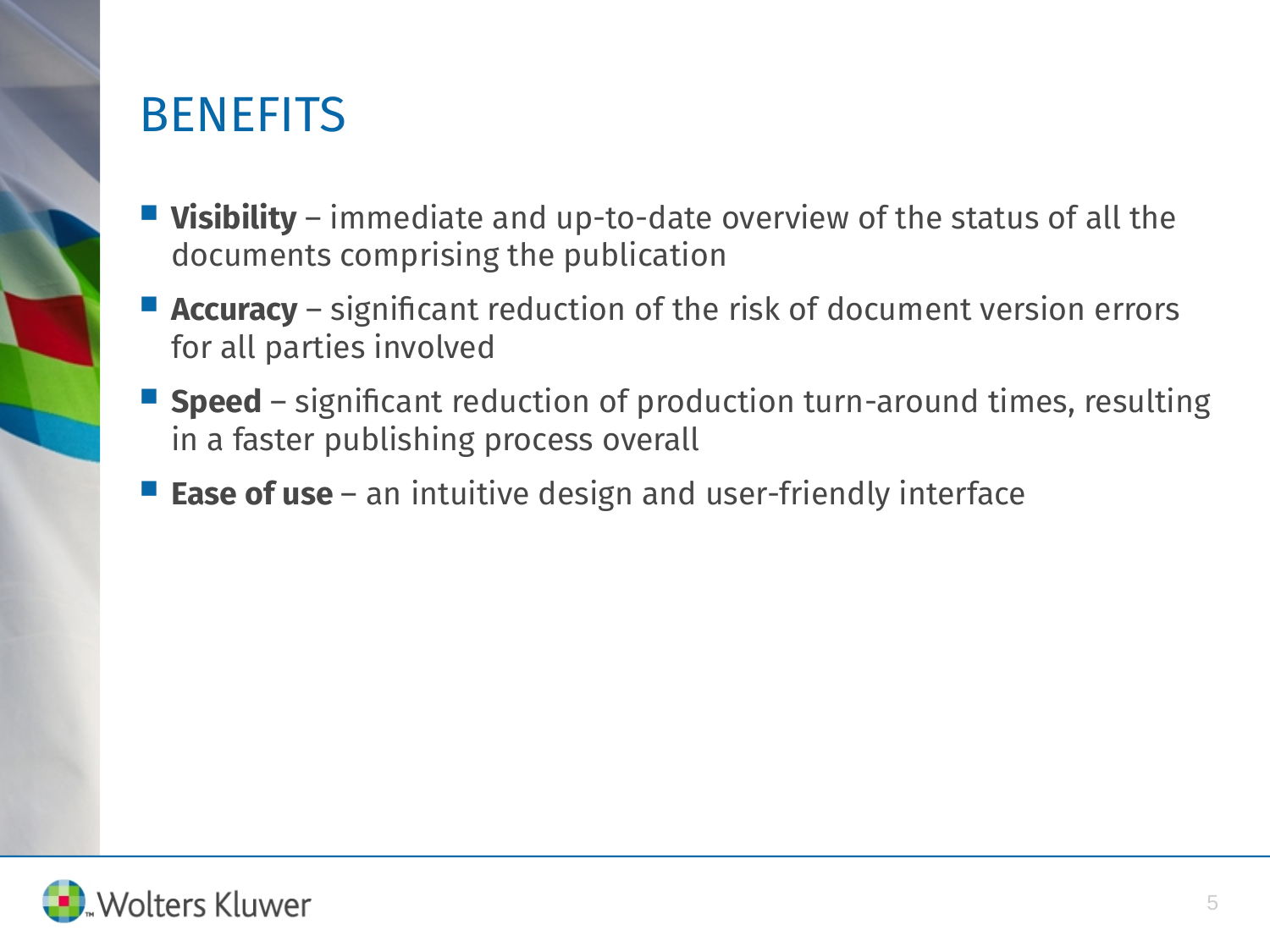

# BENEFITS
Visibility – immediate and up-to-date overview of the status of all the documents comprising the publication
Accuracy – significant reduction of the risk of document version errors for all parties involved
Speed – significant reduction of production turn-around times, resulting in a faster publishing process overall
Ease of use – an intuitive design and user-friendly interface
5